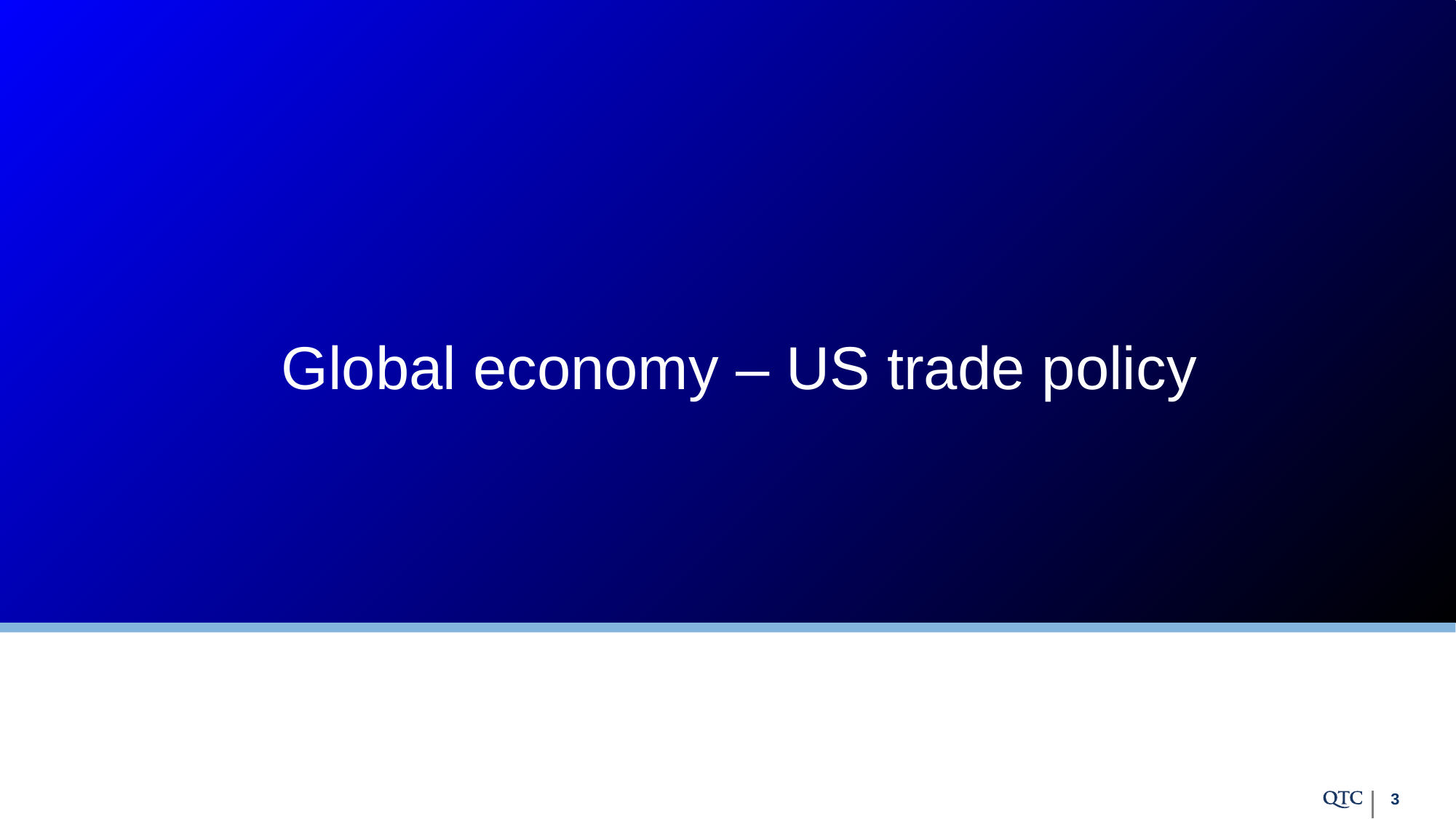

Global economy – US trade policy
3